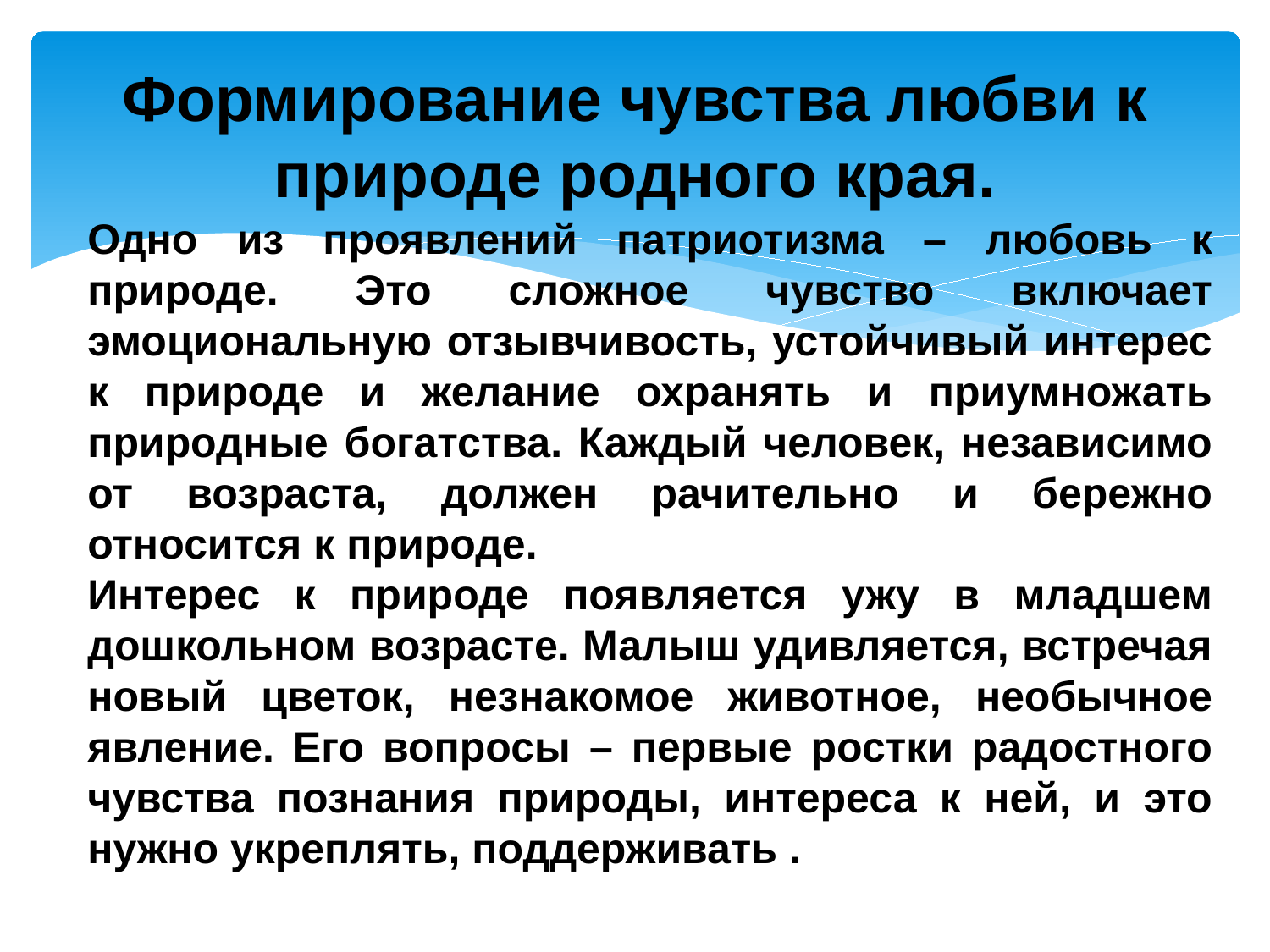

# Формирование чувства любви к природе родного края.
Одно из проявлений патриотизма – любовь к природе. Это сложное чувство включает эмоциональную отзывчивость, устойчивый интерес к природе и желание охранять и приумножать природные богатства. Каждый человек, независимо от возраста, должен рачительно и бережно относится к природе.
Интерес к природе появляется ужу в младшем дошкольном возрасте. Малыш удивляется, встречая новый цветок, незнакомое животное, необычное явление. Его вопросы – первые ростки радостного чувства познания природы, интереса к ней, и это нужно укреплять, поддерживать .